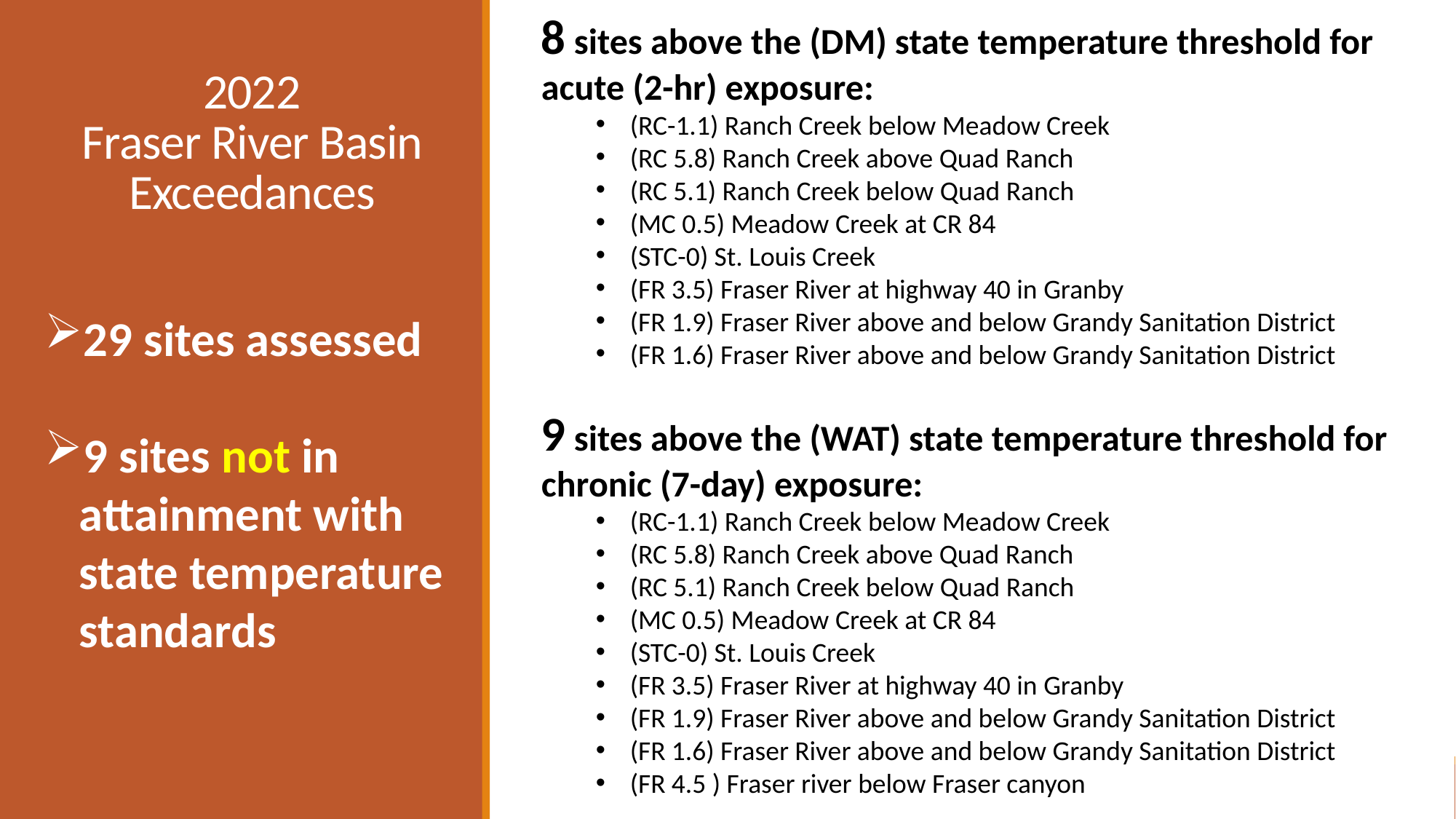

8 sites above the (DM) state temperature threshold for acute (2-hr) exposure:
(RC-1.1) Ranch Creek below Meadow Creek
(RC 5.8) Ranch Creek above Quad Ranch
(RC 5.1) Ranch Creek below Quad Ranch
(MC 0.5) Meadow Creek at CR 84
(STC-0) St. Louis Creek
(FR 3.5) Fraser River at highway 40 in Granby
(FR 1.9) Fraser River above and below Grandy Sanitation District
(FR 1.6) Fraser River above and below Grandy Sanitation District

9 sites above the (WAT) state temperature threshold for chronic (7-day) exposure:
(RC-1.1) Ranch Creek below Meadow Creek
(RC 5.8) Ranch Creek above Quad Ranch
(RC 5.1) Ranch Creek below Quad Ranch
(MC 0.5) Meadow Creek at CR 84
(STC-0) St. Louis Creek
(FR 3.5) Fraser River at highway 40 in Granby
(FR 1.9) Fraser River above and below Grandy Sanitation District
(FR 1.6) Fraser River above and below Grandy Sanitation District
(FR 4.5 ) Fraser river below Fraser canyon
# 2022 Fraser River Basin Exceedances
29 sites assessed

9 sites not in attainment with state temperature standards